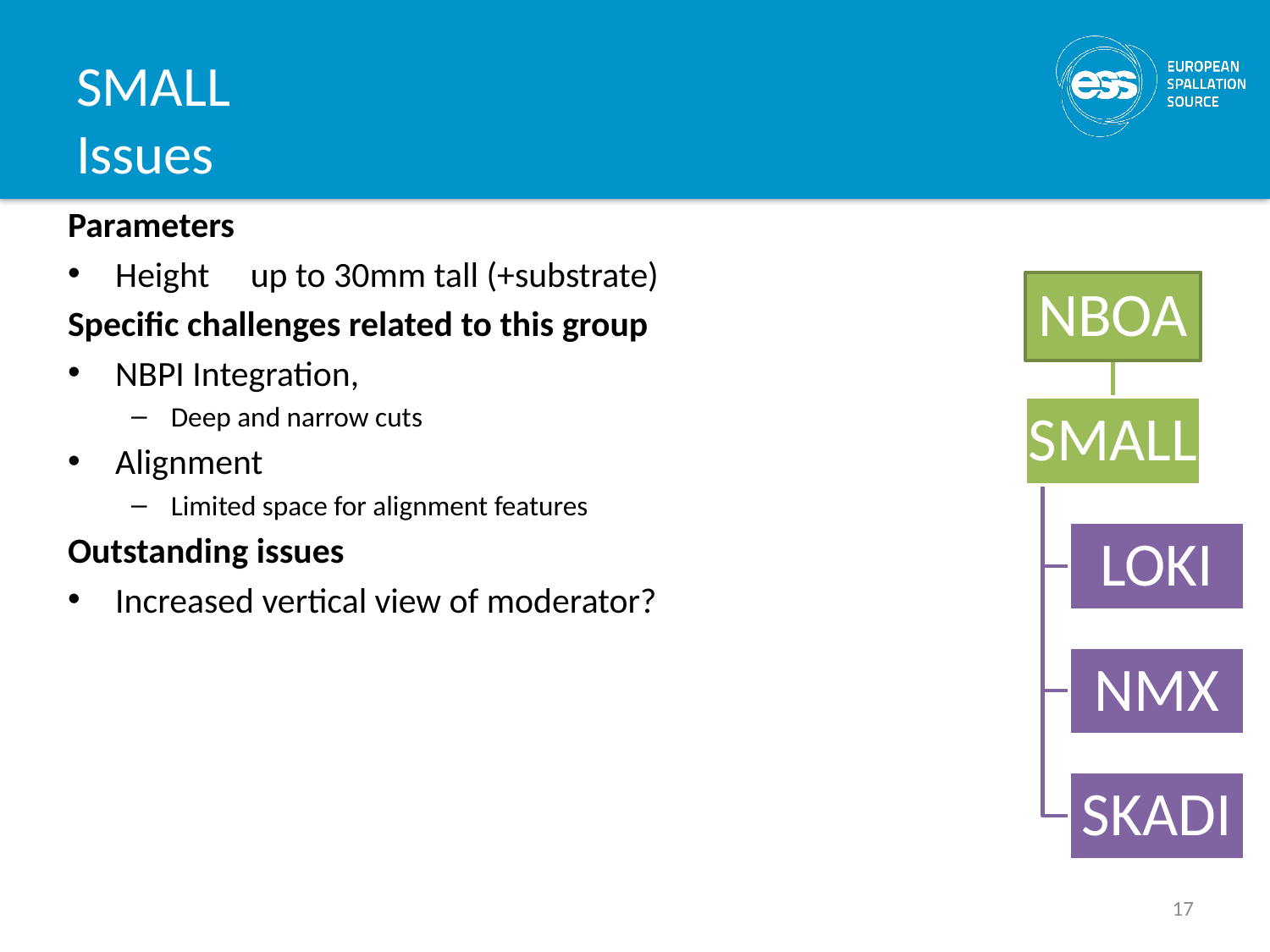

# SMALL Issues
Parameters
Height	 up to 30mm tall (+substrate)
Specific challenges related to this group
NBPI Integration,
Deep and narrow cuts
Alignment
Limited space for alignment features
Outstanding issues
Increased vertical view of moderator?
NBOA
SMALL
LOKI
NMX
SKADI
17